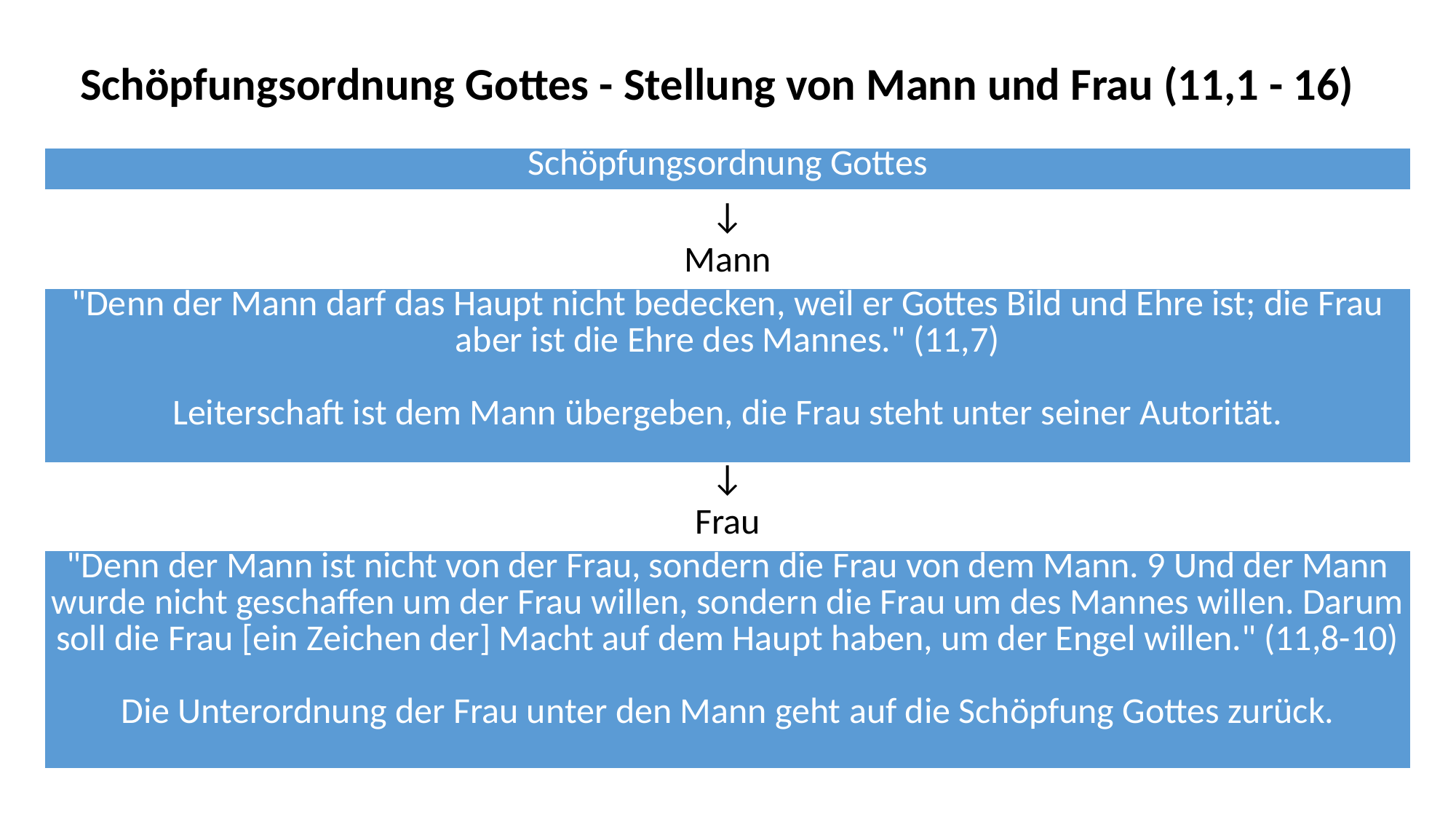

Schöpfungsordnung Gottes - Stellung von Mann und Frau (11,1 - 16)
| Schöpfungsordnung Gottes |
| --- |
|  |
| ↓ |
| Mann |
| "Denn der Mann darf das Haupt nicht bedecken, weil er Gottes Bild und Ehre ist; die Frau aber ist die Ehre des Mannes." (11,7)   Leiterschaft ist dem Mann übergeben, die Frau steht unter seiner Autorität. |
| ↓ |
| Frau |
| "Denn der Mann ist nicht von der Frau, sondern die Frau von dem Mann. 9 Und der Mann wurde nicht geschaffen um der Frau willen, sondern die Frau um des Mannes willen. Darum soll die Frau [ein Zeichen der] Macht auf dem Haupt haben, um der Engel willen." (11,8-10)   Die Unterordnung der Frau unter den Mann geht auf die Schöpfung Gottes zurück. |